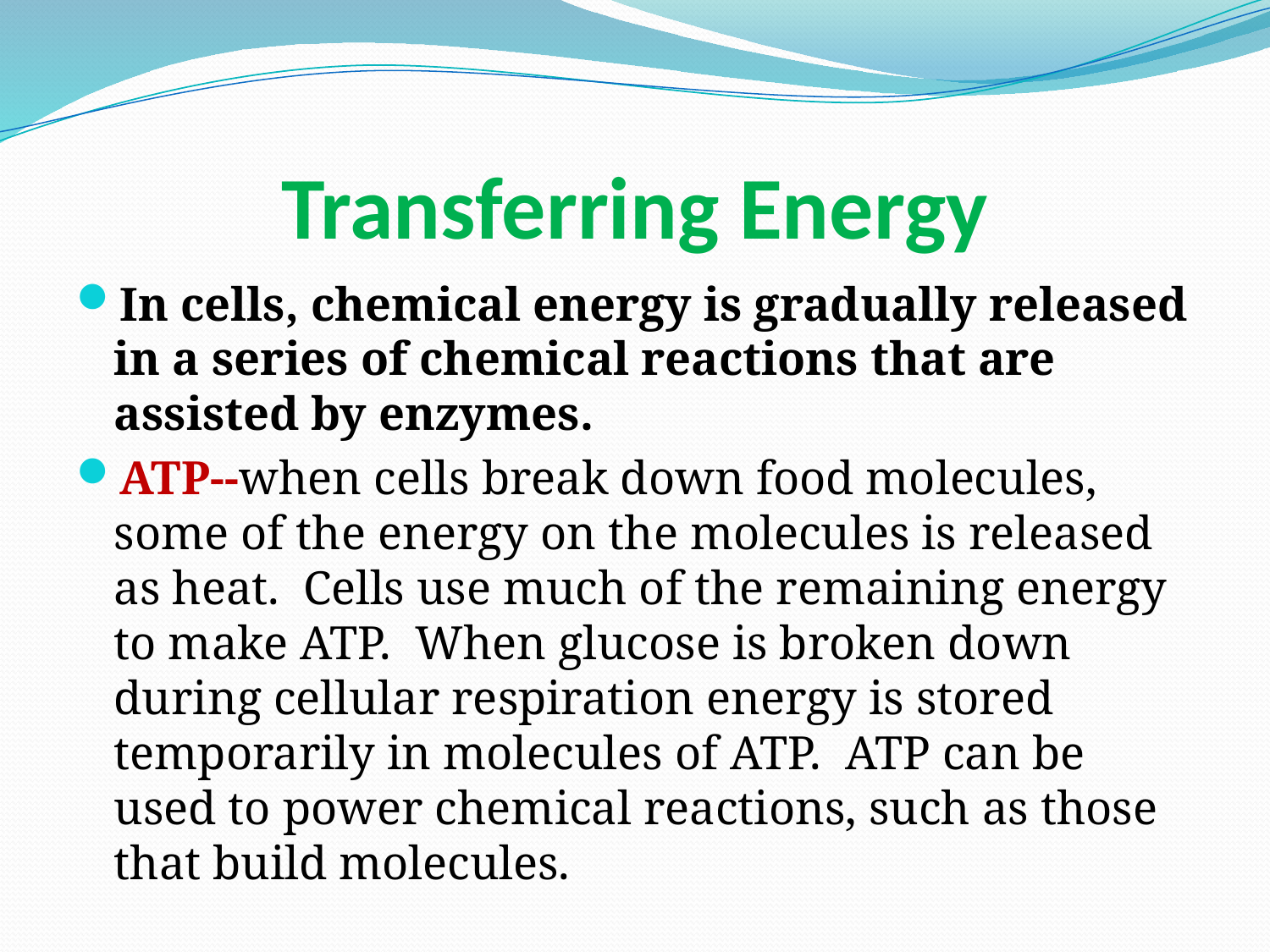

# Transferring Energy
In cells, chemical energy is gradually released in a series of chemical reactions that are assisted by enzymes.
ATP--when cells break down food molecules, some of the energy on the molecules is released as heat.  Cells use much of the remaining energy to make ATP.  When glucose is broken down during cellular respiration energy is stored temporarily in molecules of ATP.  ATP can be used to power chemical reactions, such as those that build molecules.